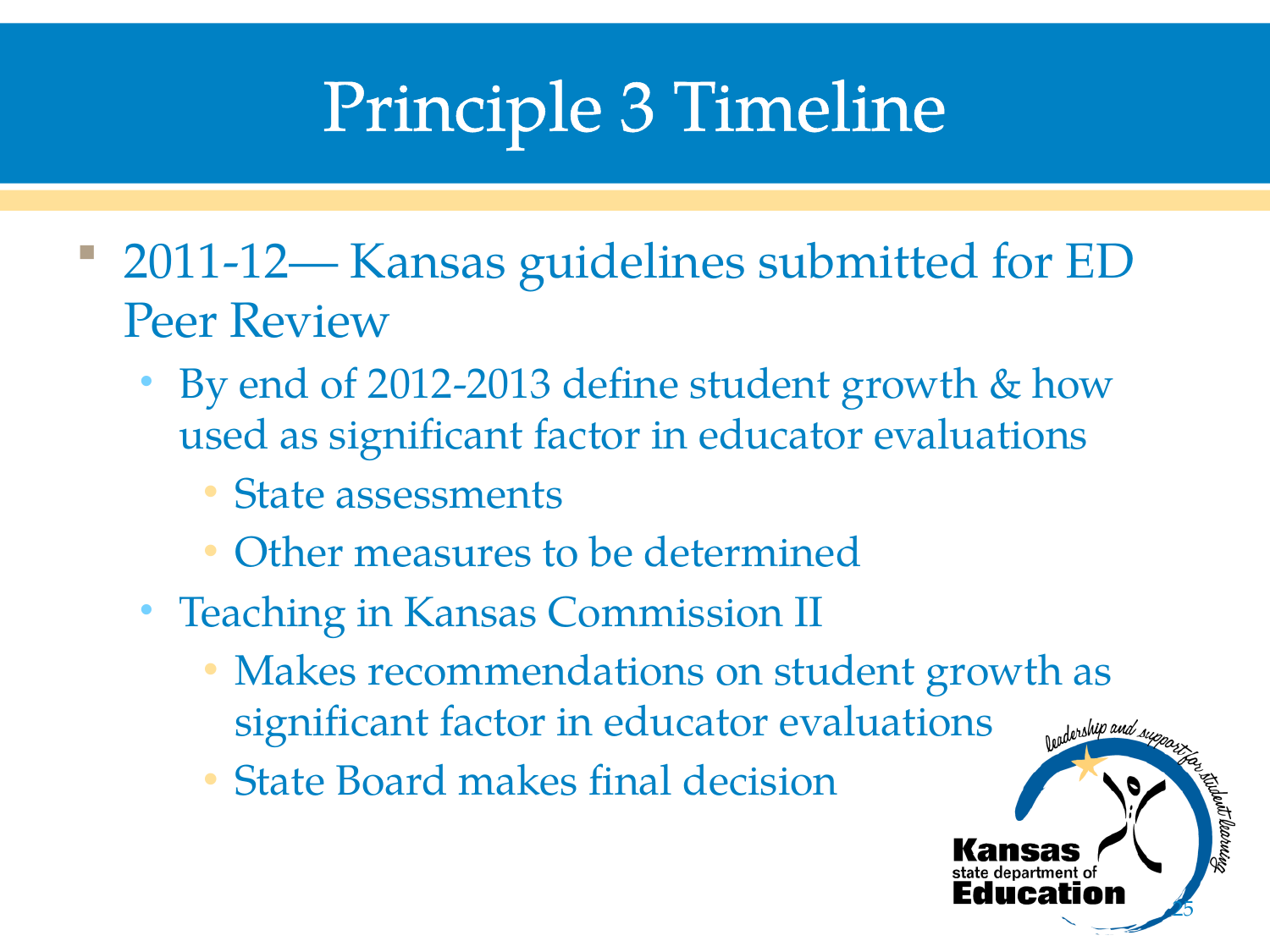

# Principle 3 Timeline
2011-12— Kansas guidelines submitted for ED Peer Review
By end of 2012-2013 define student growth & how used as significant factor in educator evaluations
State assessments
Other measures to be determined
Teaching in Kansas Commission II
Makes recommendations on student growth as significant factor in educator evaluations
State Board makes final decision
25